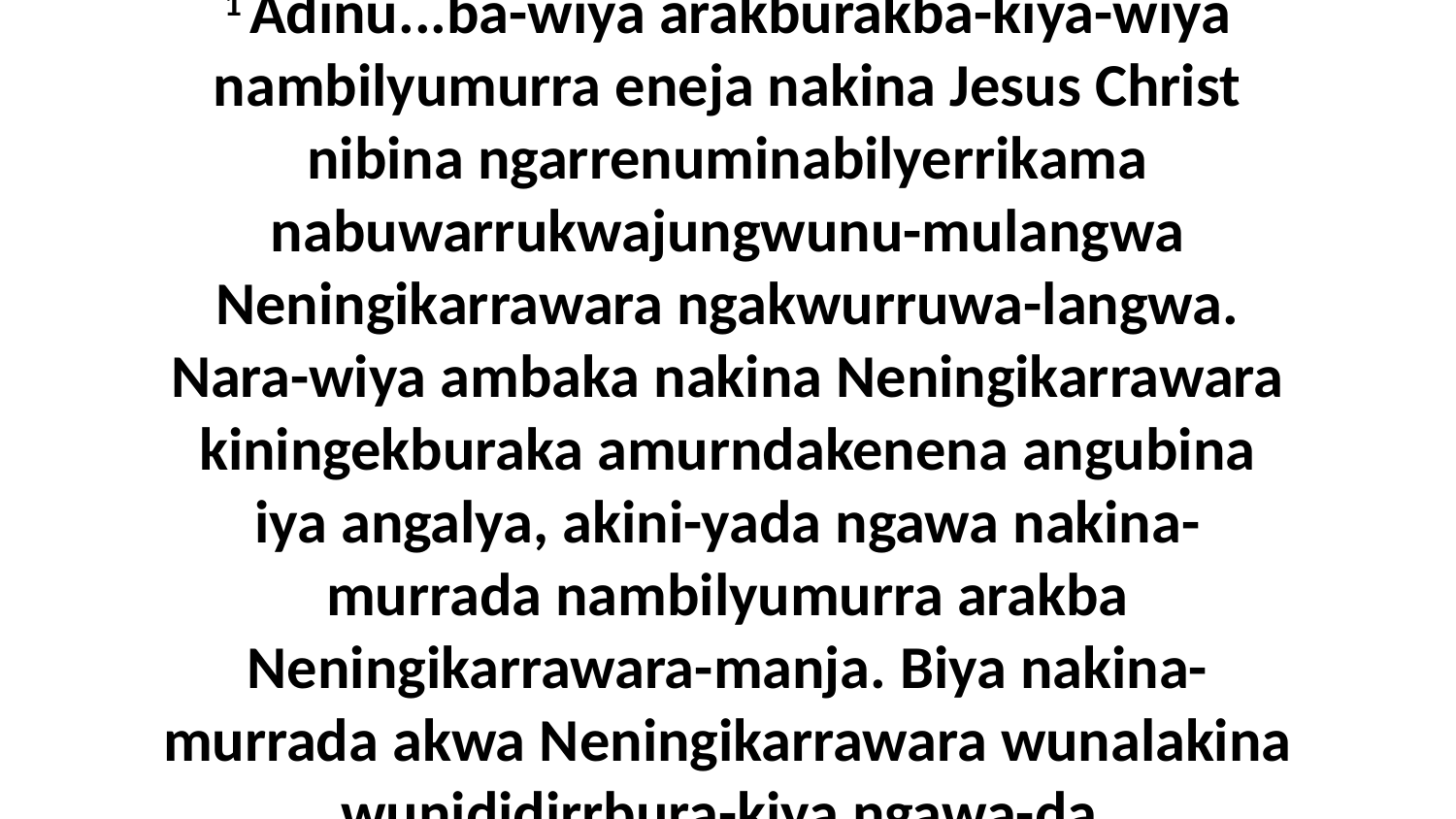

1 Adinu...ba-wiya arakburakba-kiya-wiya nambilyumurra eneja nakina Jesus Christ nibina ngarrenuminabilyerrikama nabuwarrukwajungwunu-mulangwa Neningikarrawara ngakwurruwa-langwa. Nara-wiya ambaka nakina Neningikarrawara kiningekburaka amurndakenena angubina iya angalya, akini-yada ngawa nakina-murrada nambilyumurra arakba Neningikarrawara-manja. Biya nakina-murrada akwa Neningikarrawara wunalakina wunididirrbura-kiya ngawa-da.